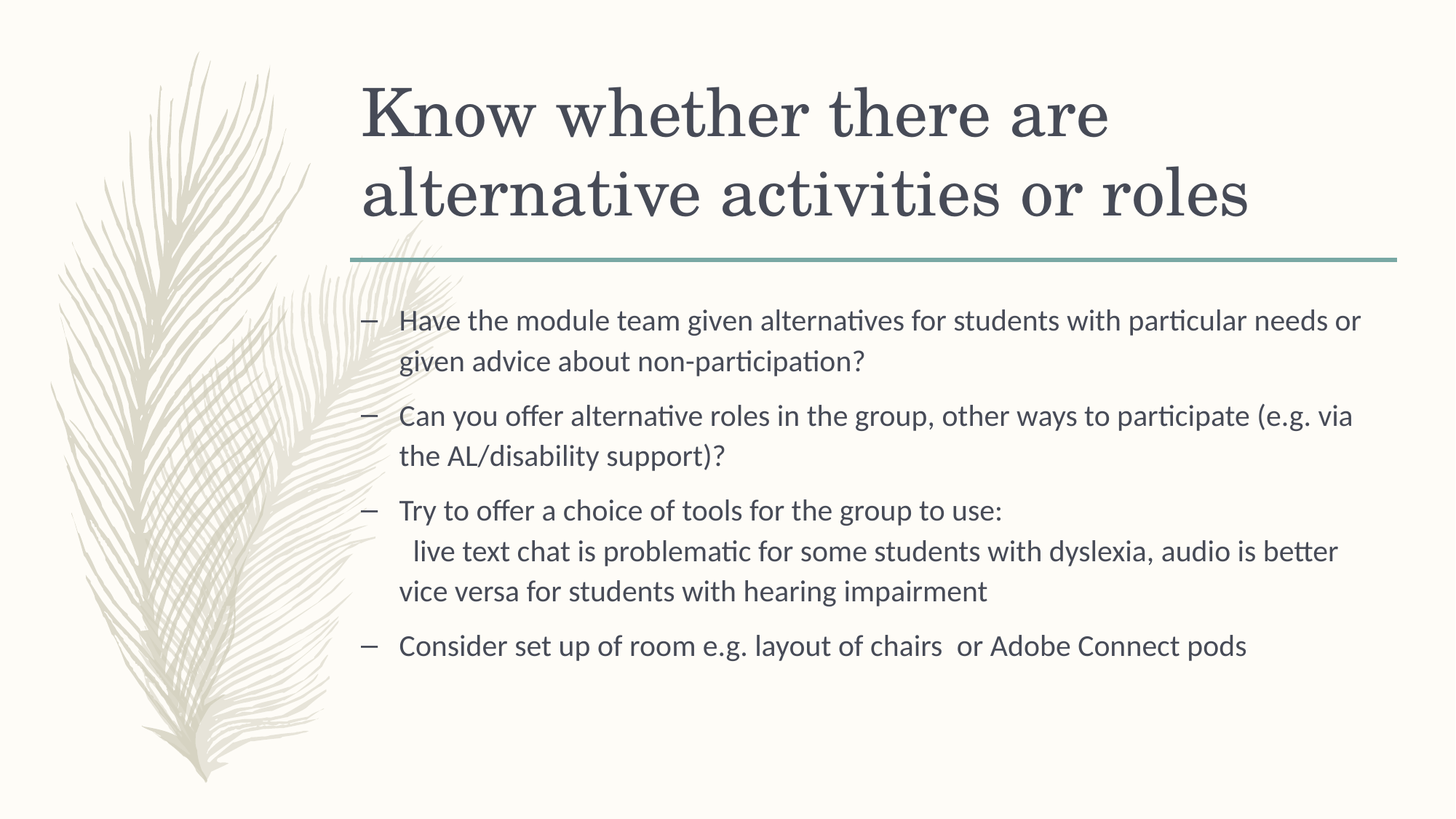

# Know whether there are alternative activities or roles
Have the module team given alternatives for students with particular needs or given advice about non-participation?
Can you offer alternative roles in the group, other ways to participate (e.g. via the AL/disability support)?
Try to offer a choice of tools for the group to use:
  live text chat is problematic for some students with dyslexia, audio is better vice versa for students with hearing impairment
Consider set up of room e.g. layout of chairs  or Adobe Connect pods